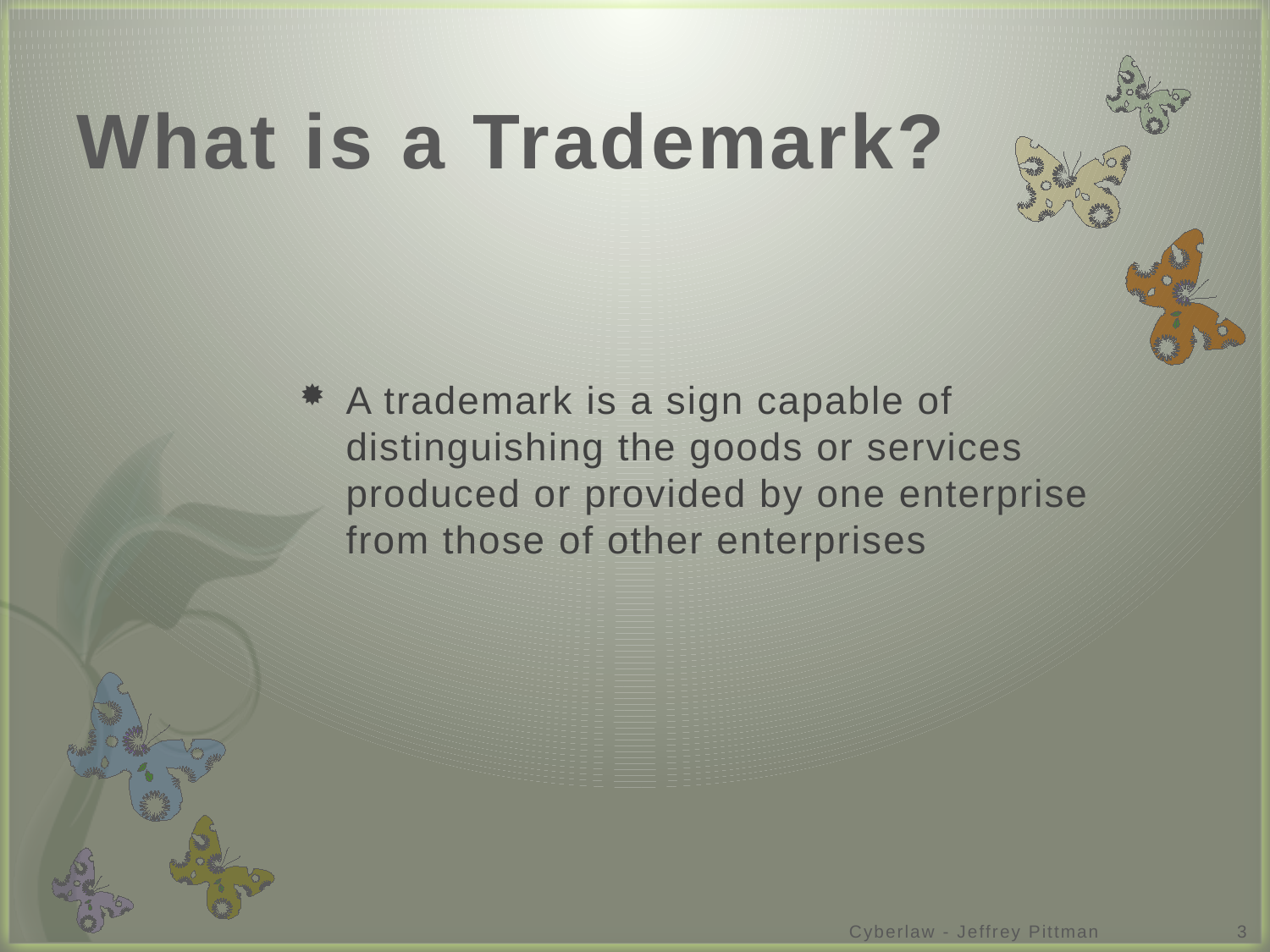

# What is a Trademark?

A trademark is a sign capable of distinguishing the goods or services produced or provided by one enterprise from those of other enterprises
Cyberlaw - Jeffrey Pittman
3